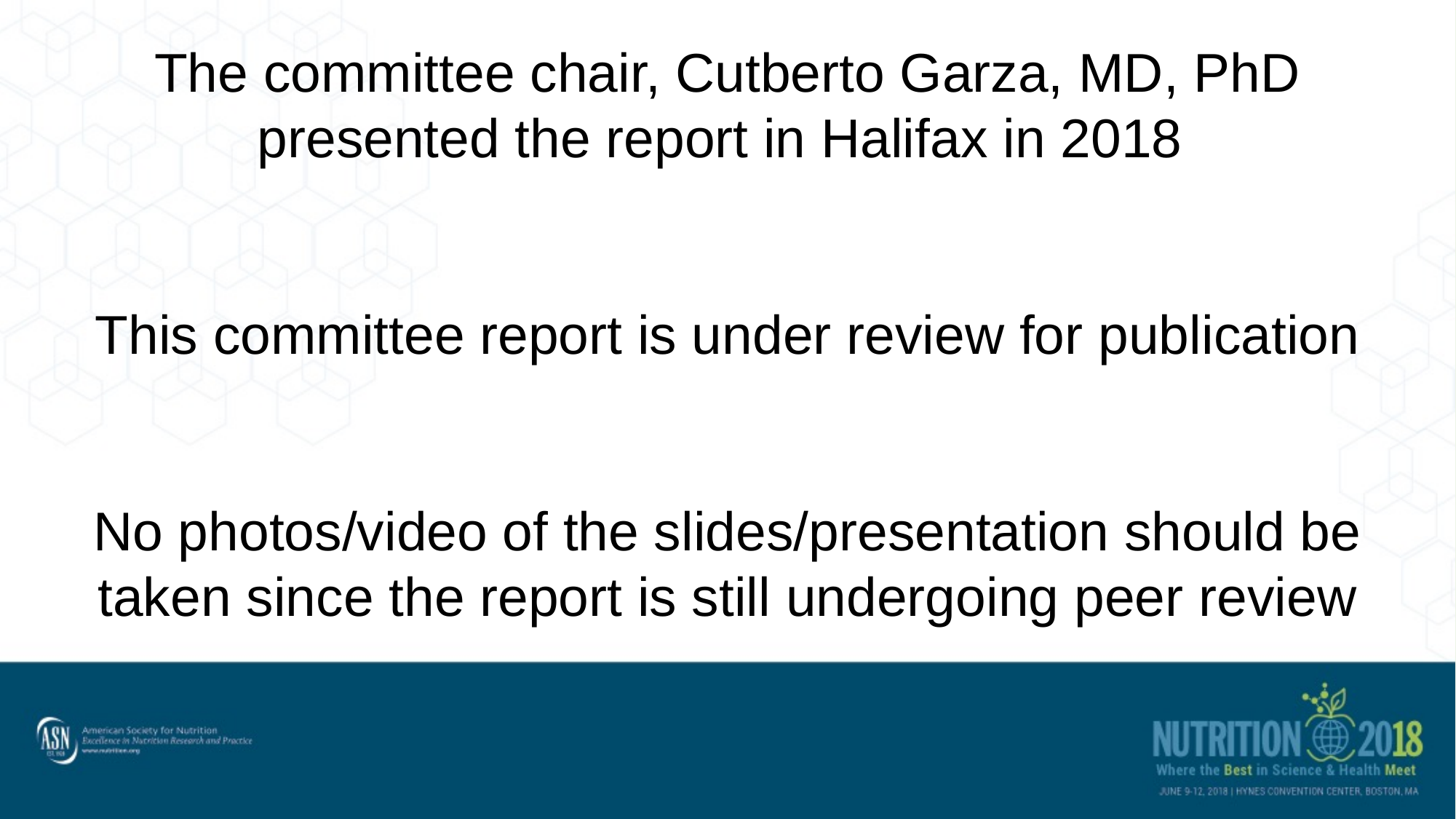

# The committee chair, Cutberto Garza, MD, PhD presented the report in Halifax in 2018 This committee report is under review for publication No photos/video of the slides/presentation should be taken since the report is still undergoing peer review